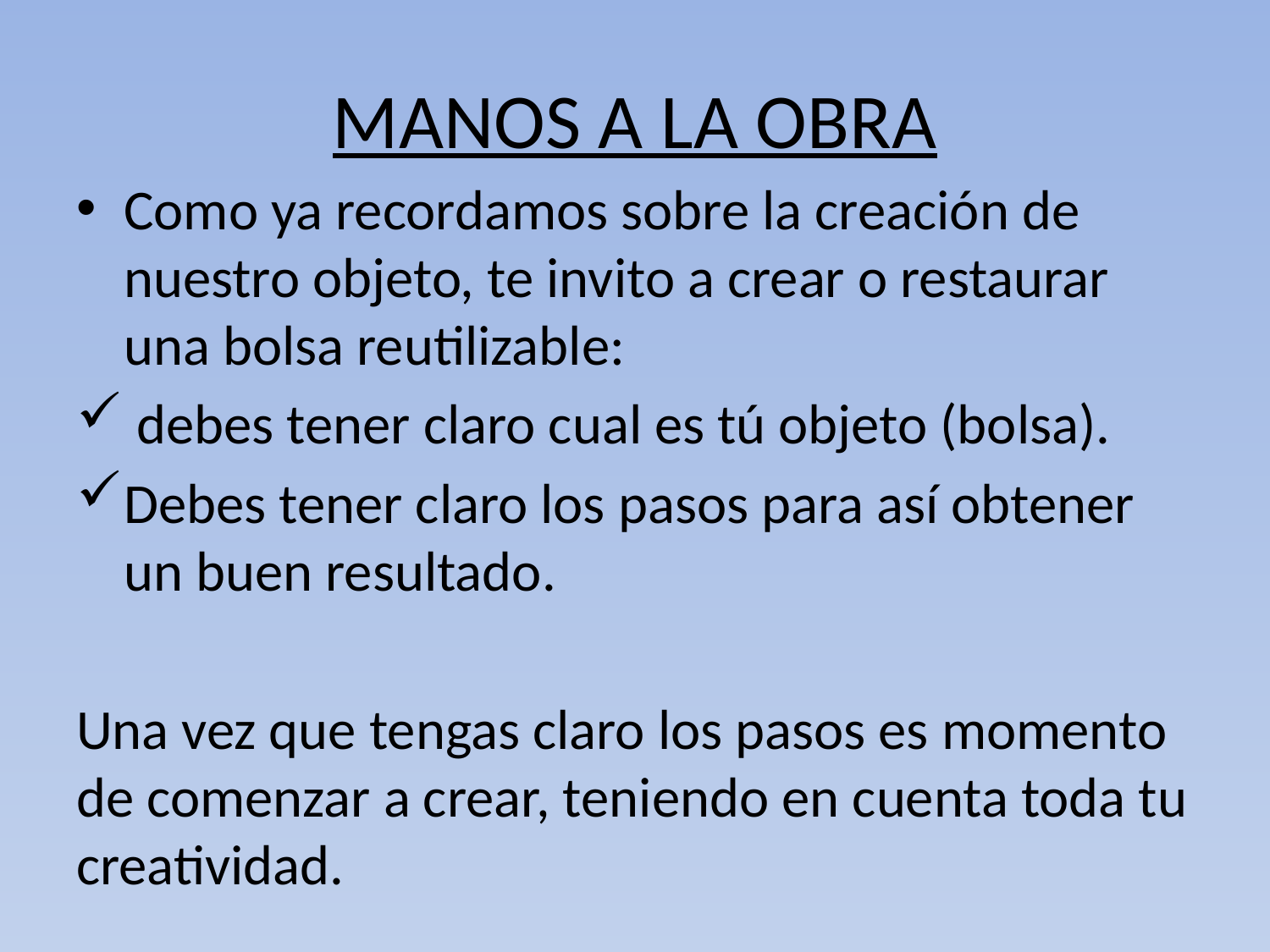

# MANOS A LA OBRA
Como ya recordamos sobre la creación de nuestro objeto, te invito a crear o restaurar una bolsa reutilizable:
 debes tener claro cual es tú objeto (bolsa).
Debes tener claro los pasos para así obtener un buen resultado.

Una vez que tengas claro los pasos es momento de comenzar a crear, teniendo en cuenta toda tu creatividad.